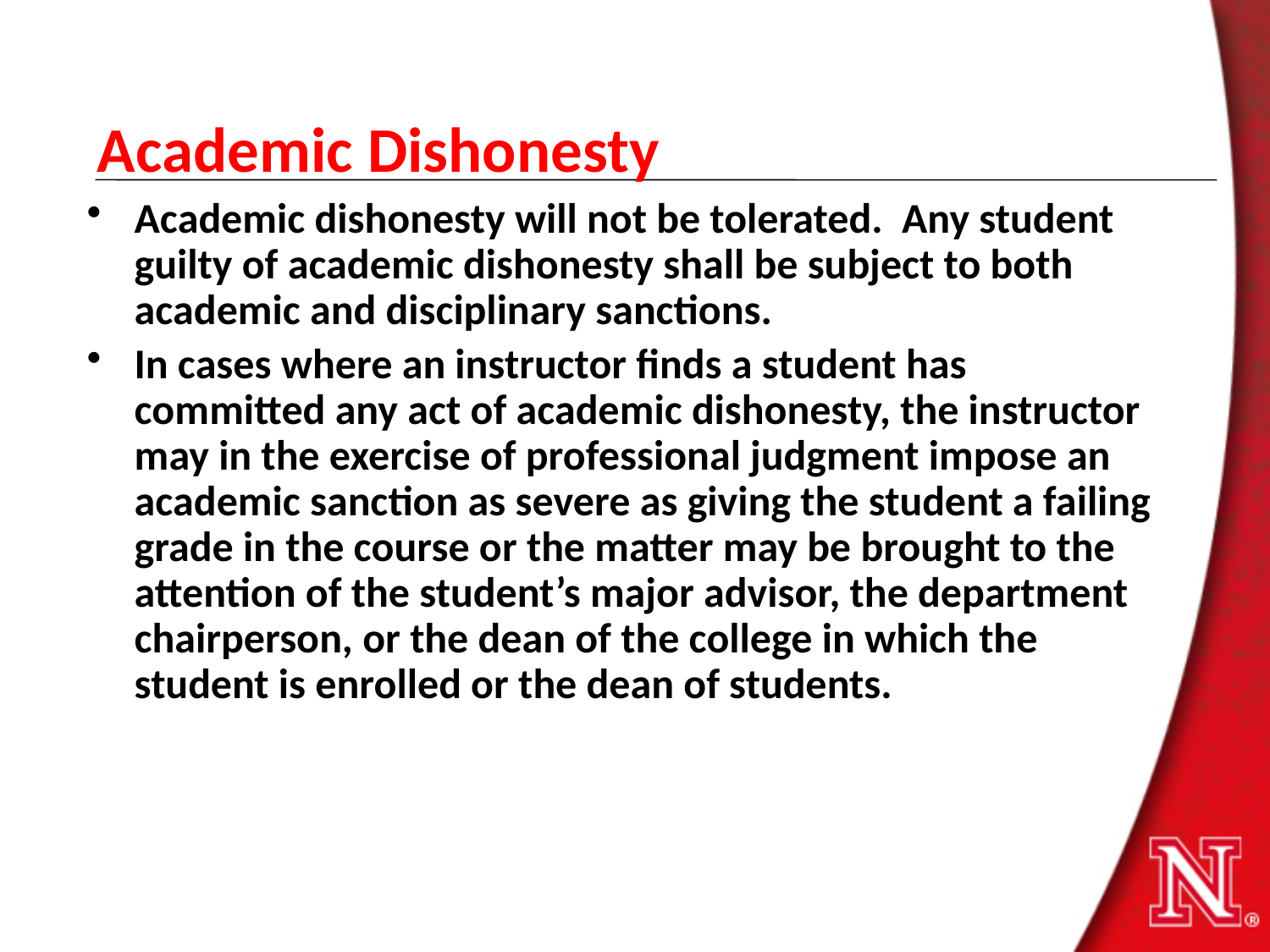

# Academic Dishonesty
Academic dishonesty will not be tolerated.  Any student guilty of academic dishonesty shall be subject to both academic and disciplinary sanctions.
In cases where an instructor finds a student has committed any act of academic dishonesty, the instructor may in the exercise of professional judgment impose an academic sanction as severe as giving the student a failing grade in the course or the matter may be brought to the attention of the student’s major advisor, the department chairperson, or the dean of the college in which the student is enrolled or the dean of students.